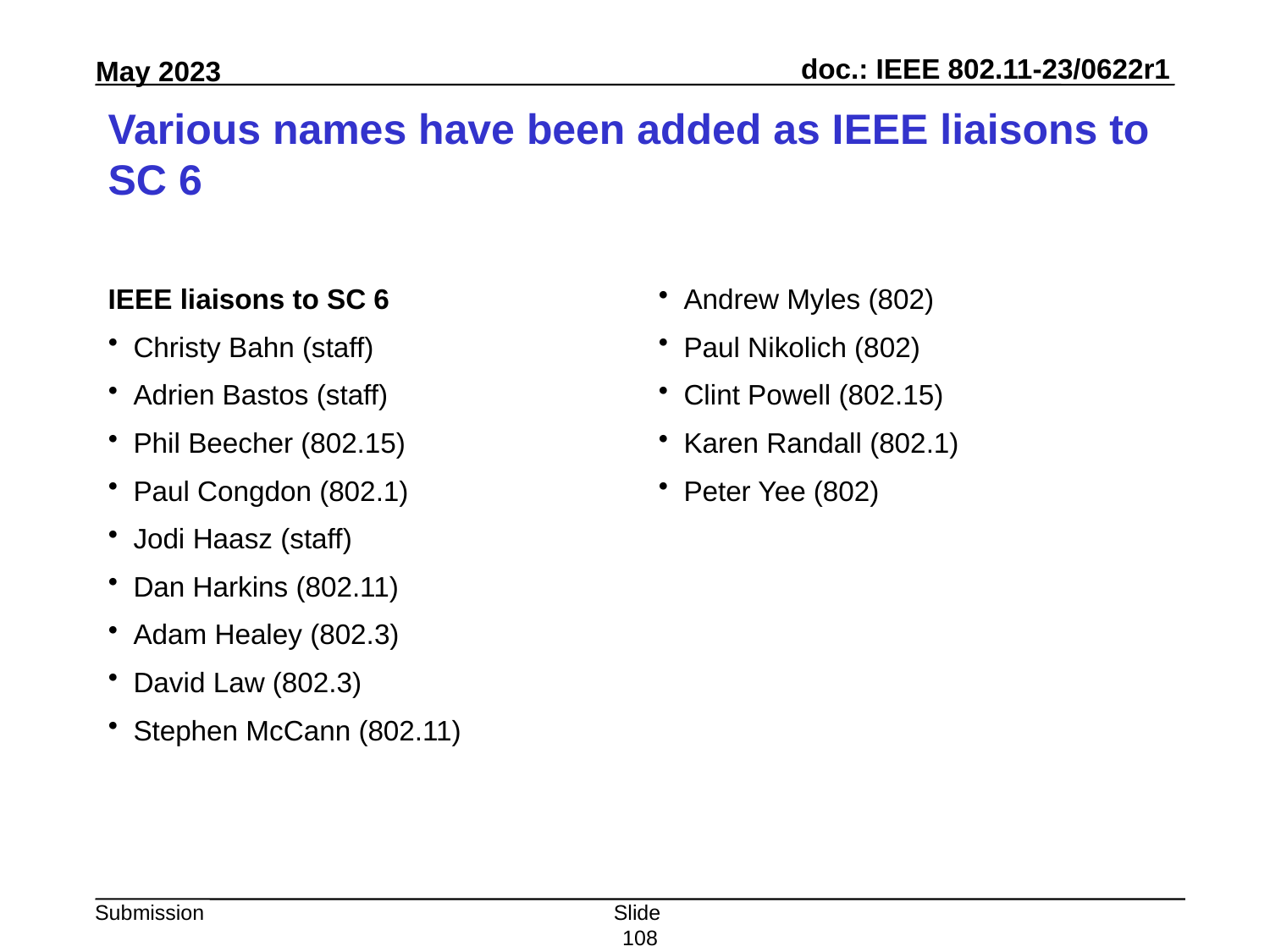

# Various names have been added as IEEE liaisons to SC 6
IEEE liaisons to SC 6
Christy Bahn (staff)
Adrien Bastos (staff)
Phil Beecher (802.15)
Paul Congdon (802.1)
Jodi Haasz (staff)
Dan Harkins (802.11)
Adam Healey (802.3)
David Law (802.3)
Stephen McCann (802.11)
Andrew Myles (802)
Paul Nikolich (802)
Clint Powell (802.15)
Karen Randall (802.1)
Peter Yee (802)

Slide 108